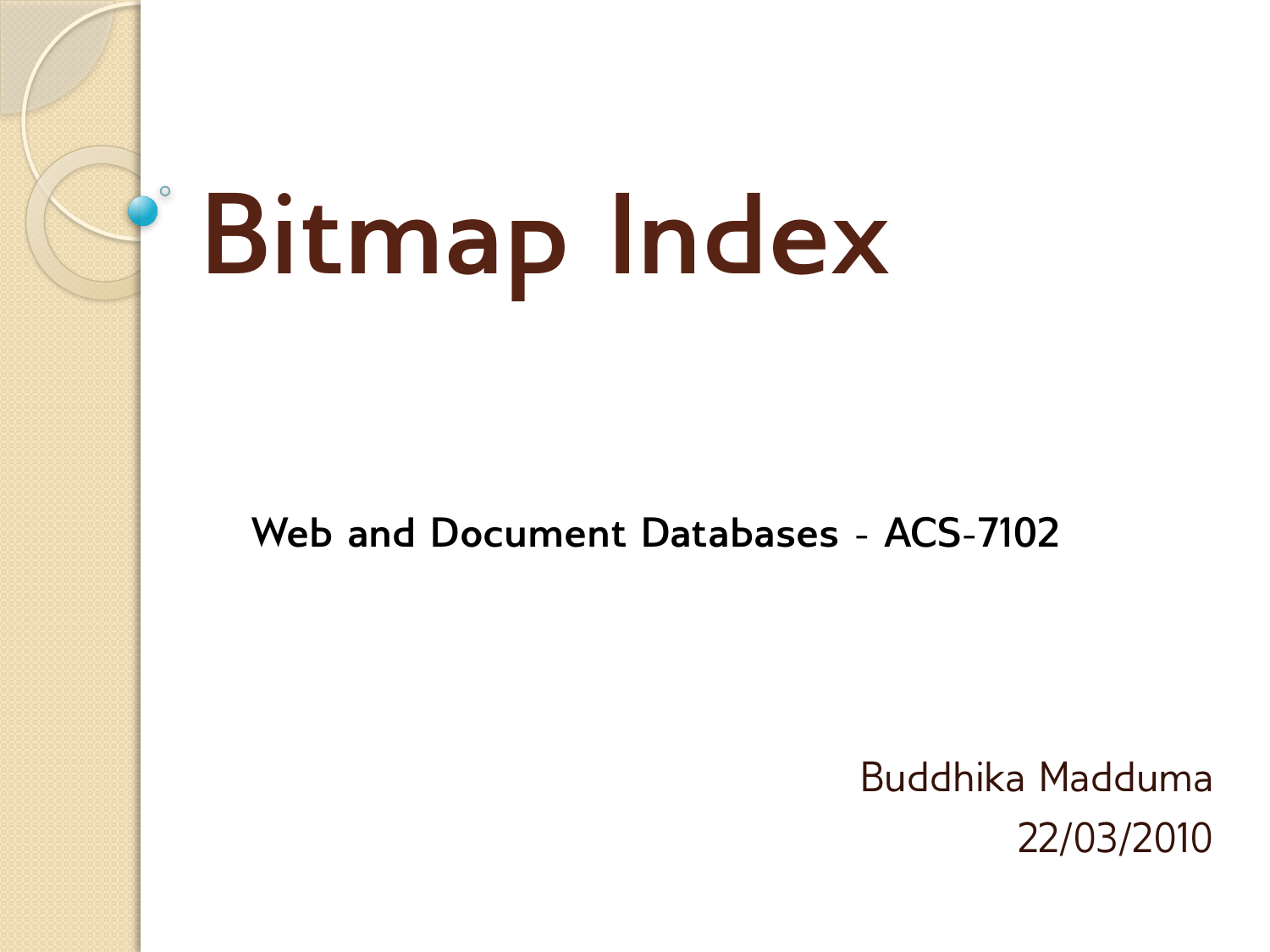

# Bitmap Index
Web and Document Databases - ACS-7102

Buddhika Madduma
22/03/2010